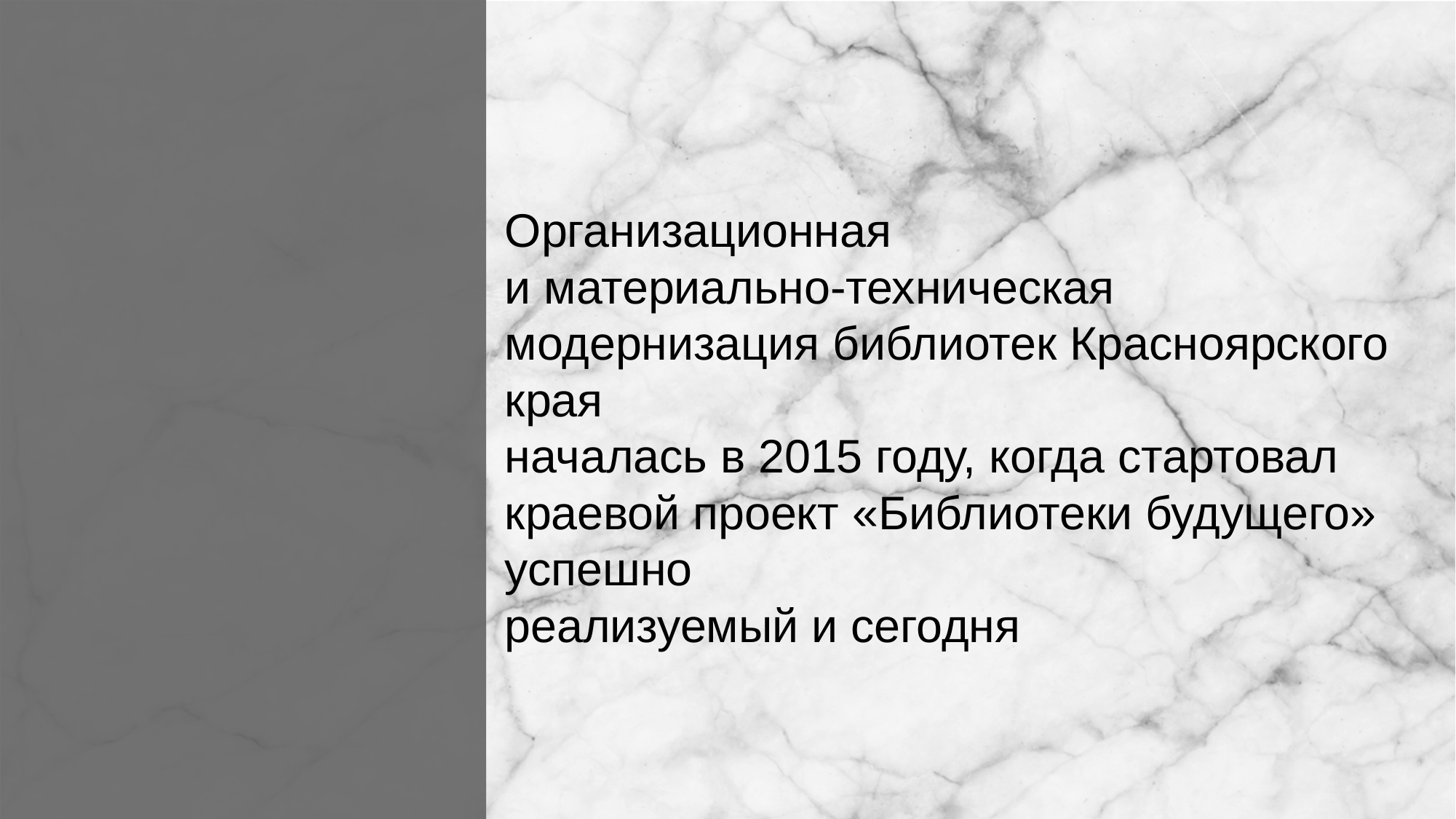

Организационная
и материально-техническая
модернизация библиотек Красноярского края
началась в 2015 году, когда стартовал краевой проект «Библиотеки будущего» успешно
реализуемый и сегодня